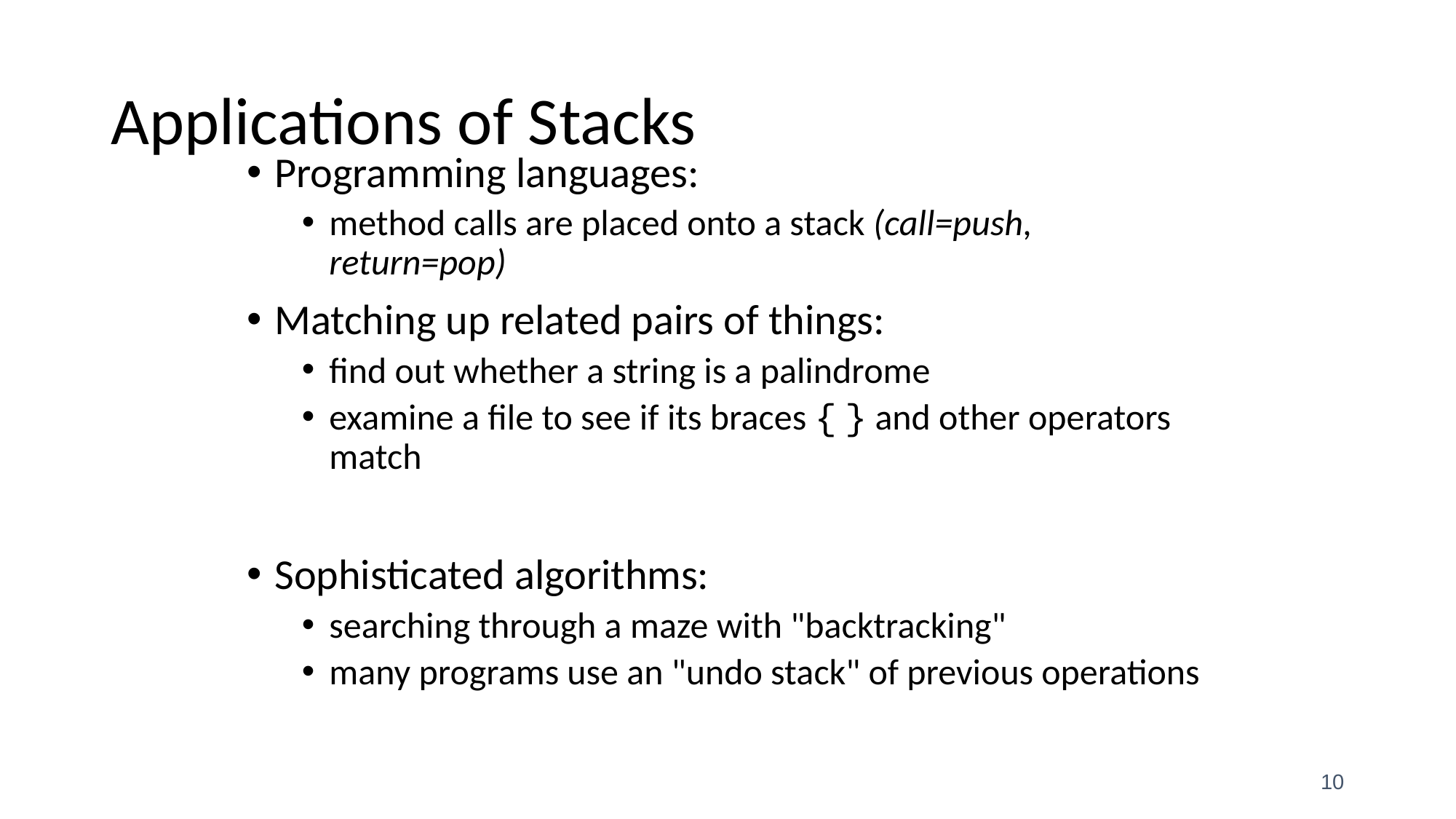

# Applications of Stacks
Programming languages:
method calls are placed onto a stack (call=push, return=pop)
Matching up related pairs of things:
find out whether a string is a palindrome
examine a file to see if its braces { } and other operators match

Sophisticated algorithms:
searching through a maze with "backtracking"
many programs use an "undo stack" of previous operations
10